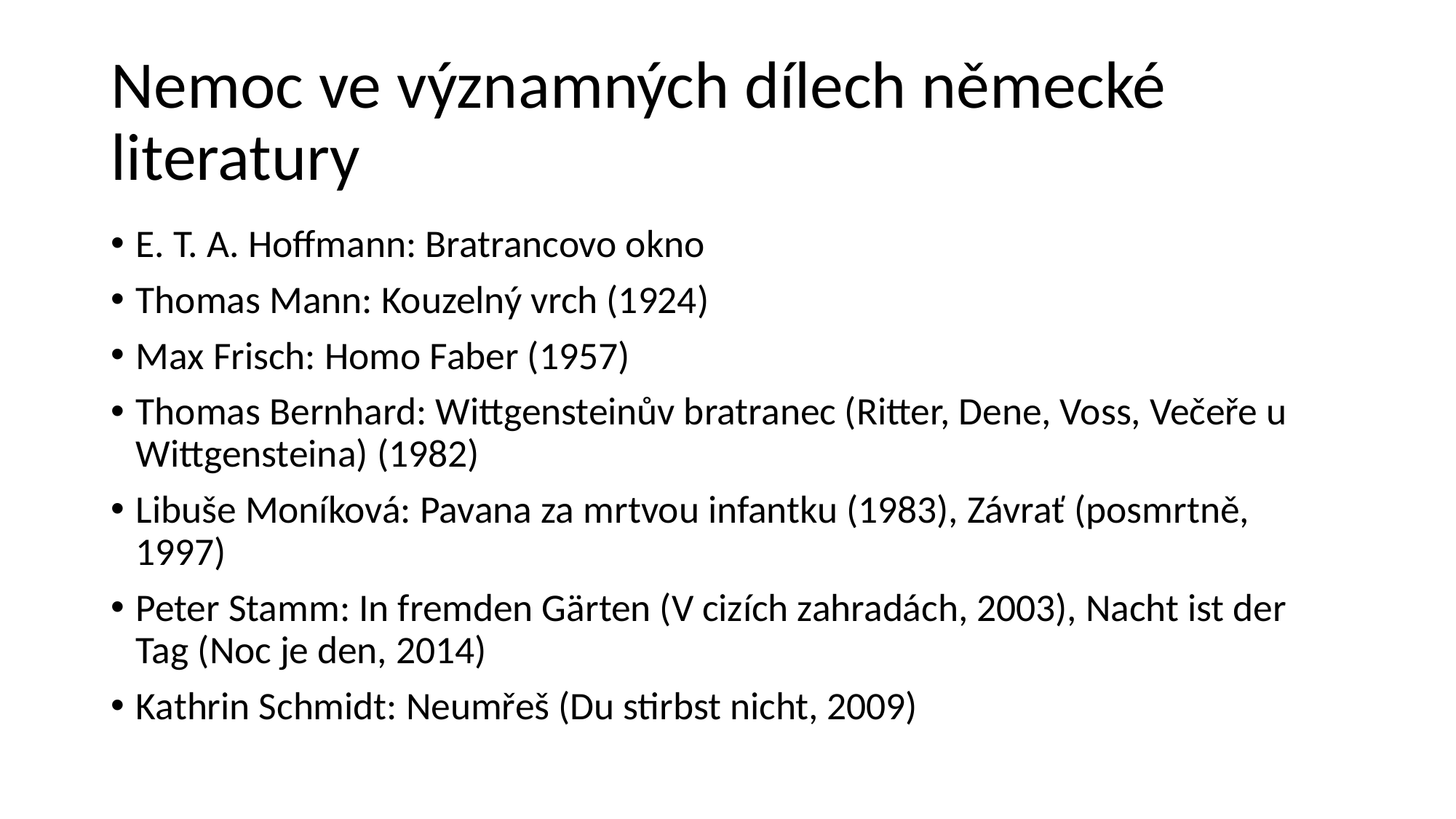

# Nemoc ve významných dílech německé literatury
E. T. A. Hoffmann: Bratrancovo okno
Thomas Mann: Kouzelný vrch (1924)
Max Frisch: Homo Faber (1957)
Thomas Bernhard: Wittgensteinův bratranec (Ritter, Dene, Voss, Večeře u Wittgensteina) (1982)
Libuše Moníková: Pavana za mrtvou infantku (1983), Závrať (posmrtně, 1997)
Peter Stamm: In fremden Gärten (V cizích zahradách, 2003), Nacht ist der Tag (Noc je den, 2014)
Kathrin Schmidt: Neumřeš (Du stirbst nicht, 2009)